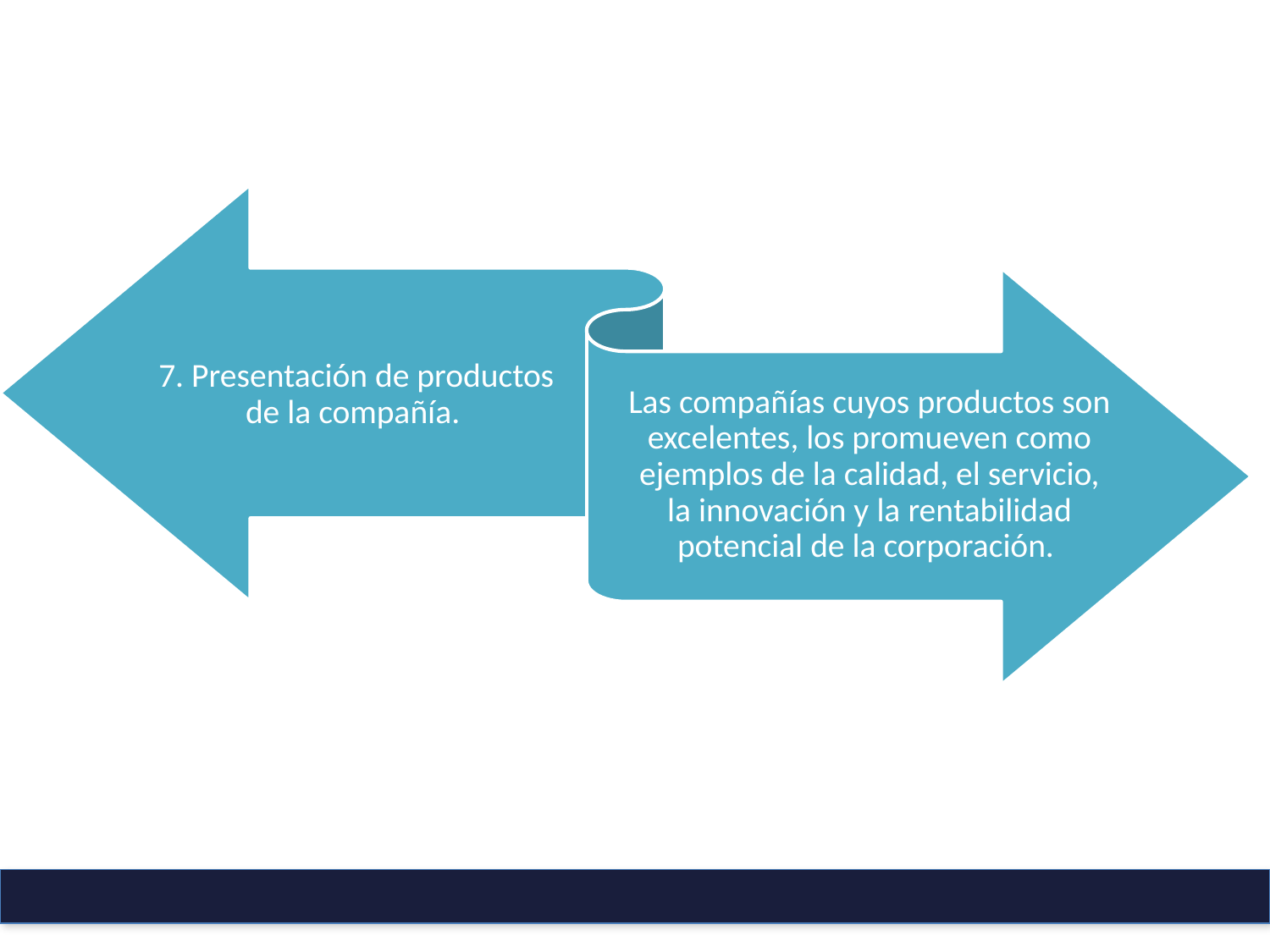

7. Presentación de productos de la compañía.
Las compañías cuyos productos son excelentes, los promueven como ejemplos de la calidad, el servicio, la innovación y la rentabilidad potencial de la corporación.